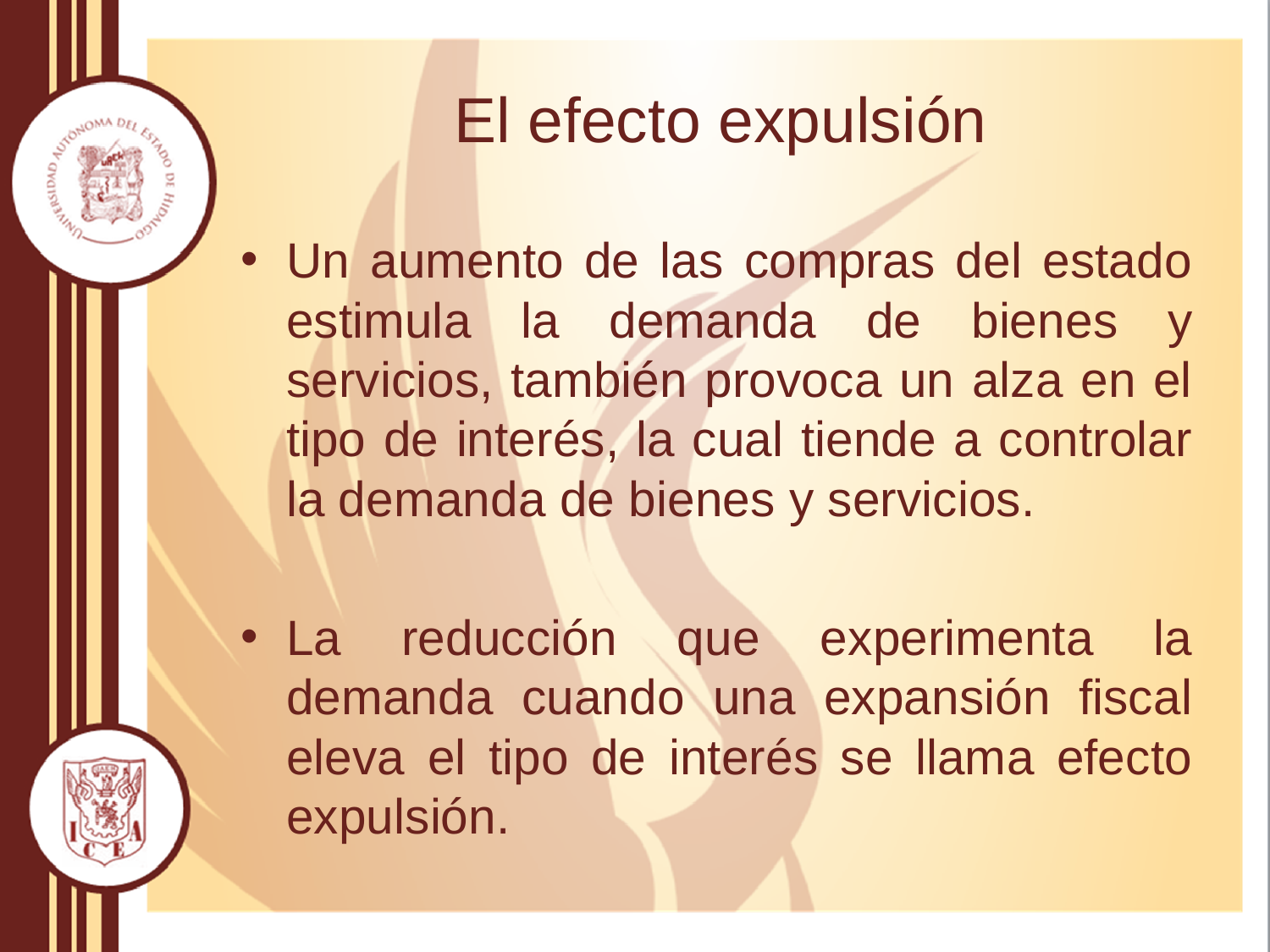

# El efecto expulsión
Un aumento de las compras del estado estimula la demanda de bienes y servicios, también provoca un alza en el tipo de interés, la cual tiende a controlar la demanda de bienes y servicios.

La reducción que experimenta la demanda cuando una expansión fiscal eleva el tipo de interés se llama efecto expulsión.